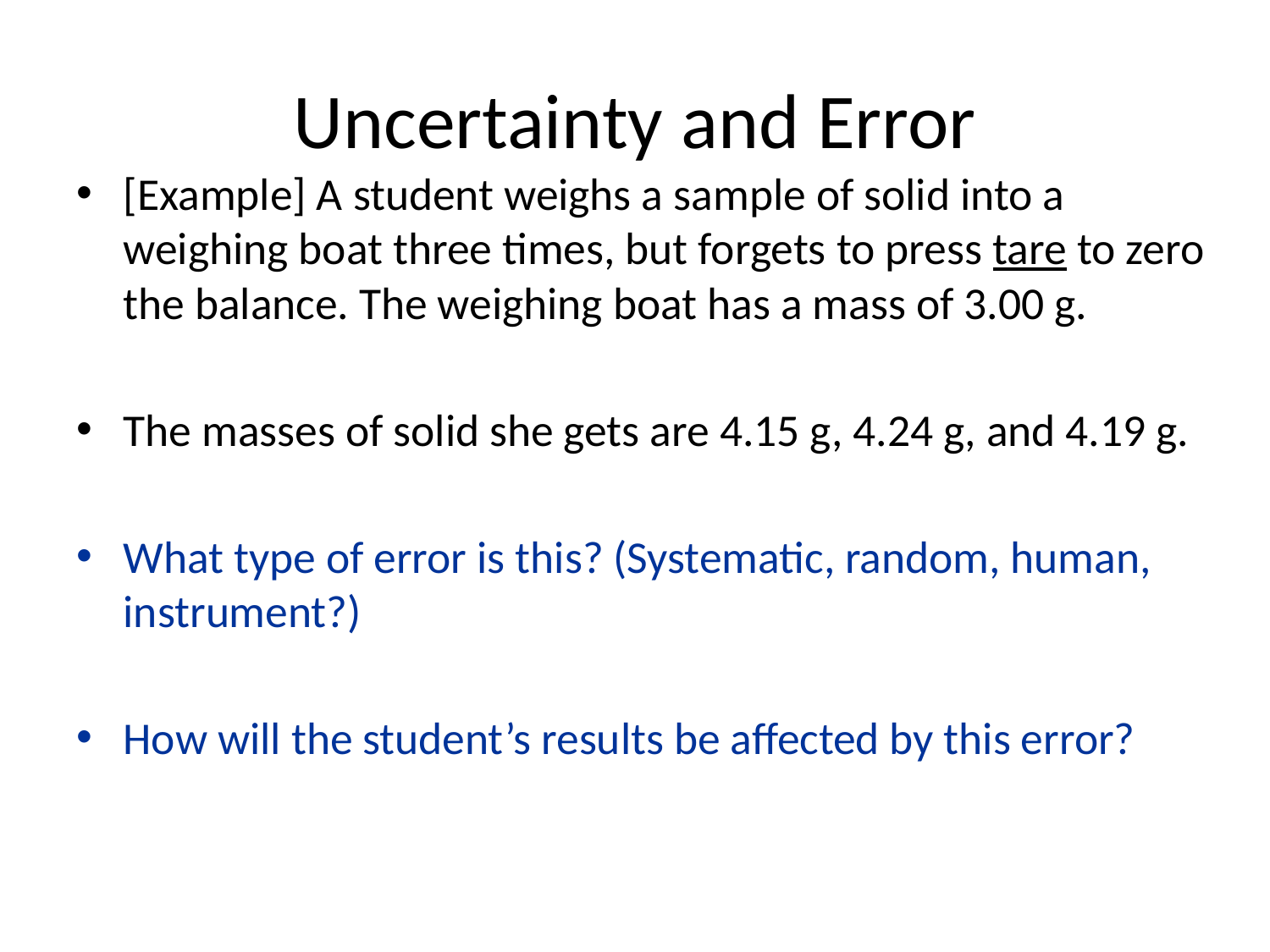

Uncertainty and Error

[Example] A student weighs a sample of solid into a weighing boat three times, but forgets to press tare to zero the balance. The weighing boat has a mass of 3.00 g.

The masses of solid she gets are 4.15 g, 4.24 g, and 4.19 g.

What type of error is this? (Systematic, random, human, instrument?)

How will the student’s results be affected by this error?